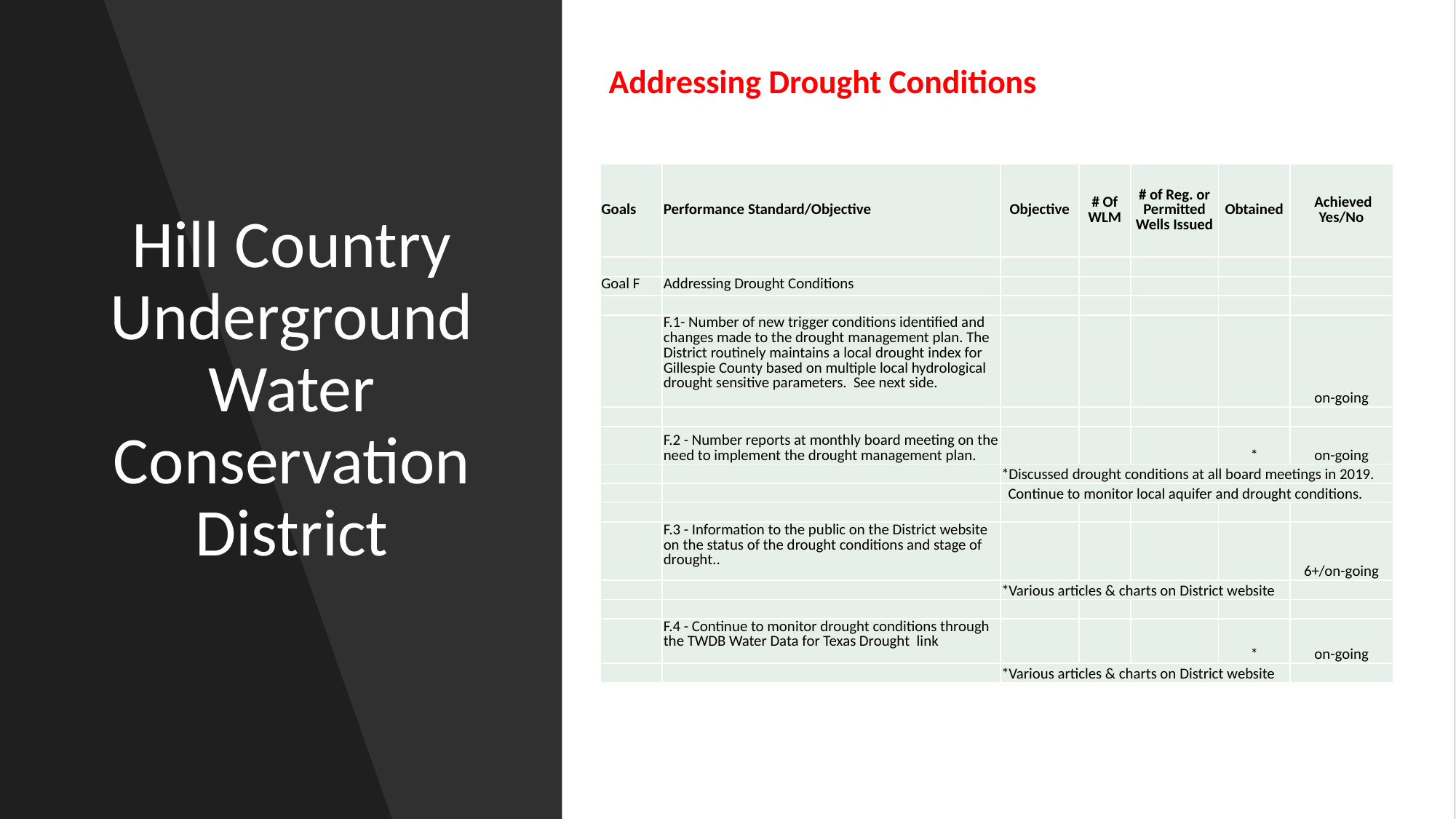

Addressing Drought Conditions

# Hill Country Underground Water Conservation District
| Goals | Performance Standard/Objective | Objective | # Of WLM | # of Reg. or Permitted Wells Issued | Obtained | Achieved Yes/No |
| --- | --- | --- | --- | --- | --- | --- |
|  |  |  |  |  |  |  |
| Goal F | Addressing Drought Conditions |  |  |  |  |  |
|  |  |  |  |  |  |  |
|  | F.1- Number of new trigger conditions identified and changes made to the drought management plan. The District routinely maintains a local drought index for Gillespie County based on multiple local hydrological drought sensitive parameters. See next side. |  |  |  |  | on-going |
|  |  |  |  |  |  |  |
|  | F.2 - Number reports at monthly board meeting on the need to implement the drought management plan. |  |  |  | \* | on-going |
|  |  | \*Discussed drought conditions at all board meetings in 2019. |  |  |  |  |
|  |  | Continue to monitor local aquifer and drought conditions. |  |  |  |  |
|  |  |  |  |  |  |  |
|  | F.3 - Information to the public on the District website on the status of the drought conditions and stage of drought.. |  |  |  |  | 6+/on-going |
|  |  | \*Various articles & charts on District website |  |  |  |  |
|  |  |  |  |  |  |  |
|  | F.4 - Continue to monitor drought conditions through the TWDB Water Data for Texas Drought link |  |  |  | \* | on-going |
|  |  | \*Various articles & charts on District website |  |  |  |  |